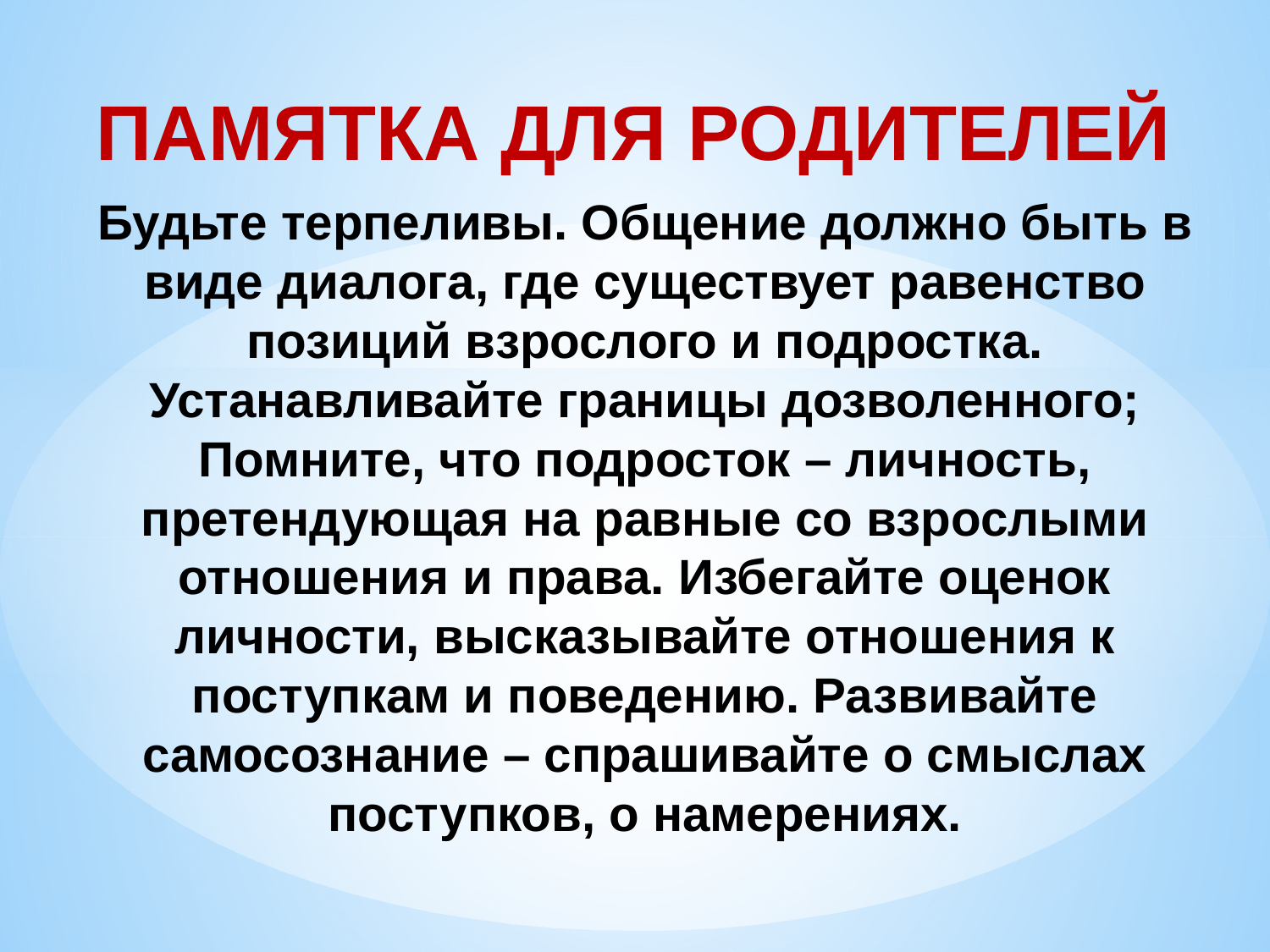

ПАМЯТКА ДЛЯ РОДИТЕЛЕЙ
Будьте терпеливы. Общение должно быть в виде диалога, где существует равенство позиций взрослого и подростка. Устанавливайте границы дозволенного; Помните, что подросток – личность, претендующая на равные со взрослыми отношения и права. Избегайте оценок личности, высказывайте отношения к поступкам и поведению. Развивайте самосознание – спрашивайте о смыслах поступков, о намерениях.